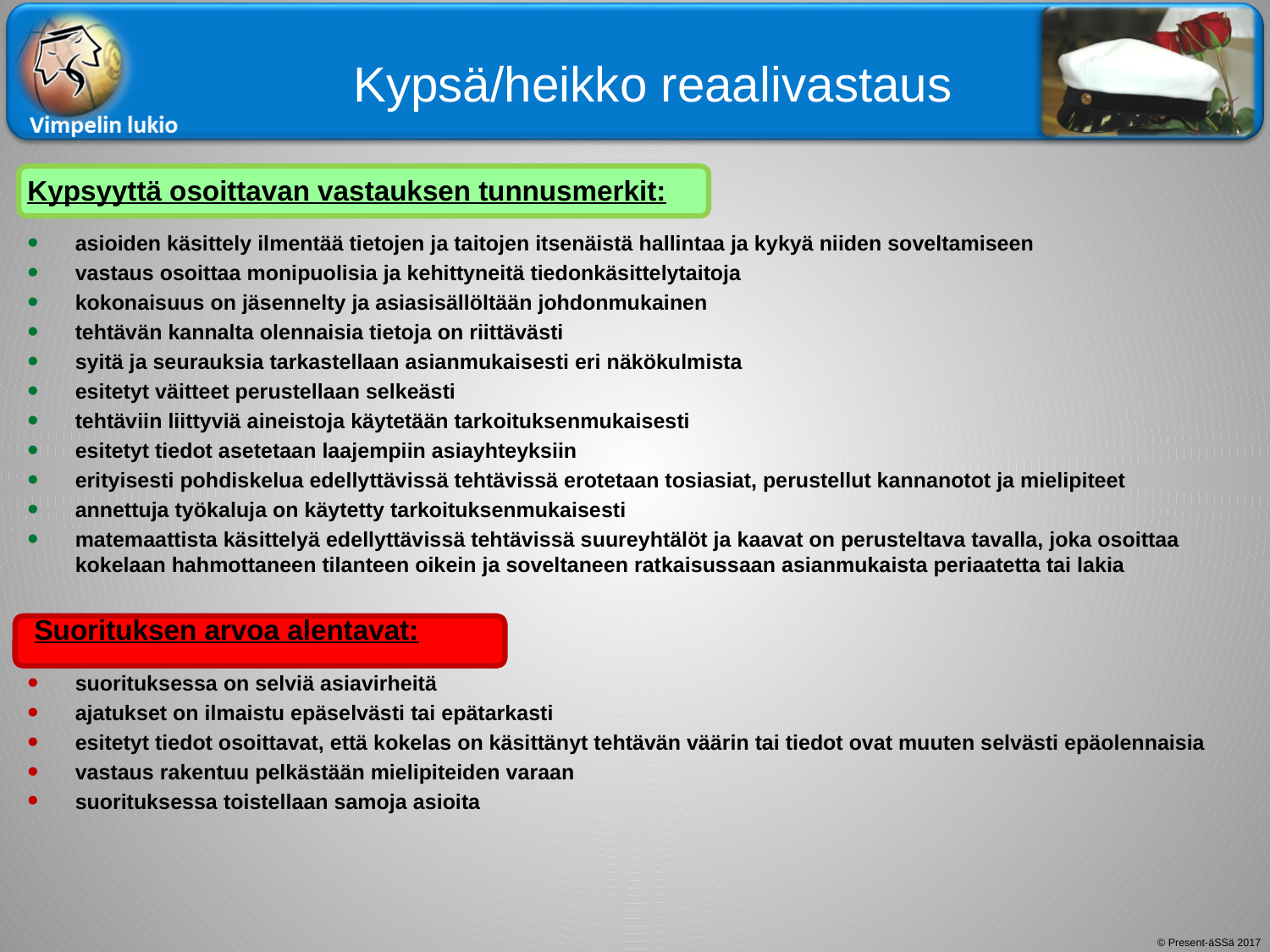

# Kypsä/heikko reaalivastaus
Kypsyyttä osoittavan vastauksen tunnusmerkit:

asioiden käsittely ilmentää tietojen ja taitojen itsenäistä hallintaa ja kykyä niiden soveltamiseen
vastaus osoittaa monipuolisia ja kehittyneitä tiedonkäsittelytaitoja
kokonaisuus on jäsennelty ja asiasisällöltään johdonmukainen
tehtävän kannalta olennaisia tietoja on riittävästi
syitä ja seurauksia tarkastellaan asianmukaisesti eri näkökulmista
esitetyt väitteet perustellaan selkeästi
tehtäviin liittyviä aineistoja käytetään tarkoituksenmukaisesti
esitetyt tiedot asetetaan laajempiin asiayhteyksiin
erityisesti pohdiskelua edellyttävissä tehtävissä erotetaan tosiasiat, perustellut kannanotot ja mielipiteet
annettuja työkaluja on käytetty tarkoituksenmukaisesti
matemaattista käsittelyä edellyttävissä tehtävissä suureyhtälöt ja kaavat on perusteltava tavalla, joka osoittaa kokelaan hahmottaneen tilanteen oikein ja soveltaneen ratkaisussaan asianmukaista periaatetta tai lakia

 Suorituksen arvoa alentavat:

suorituksessa on selviä asiavirheitä
ajatukset on ilmaistu epäselvästi tai epätarkasti
esitetyt tiedot osoittavat, että kokelas on käsittänyt tehtävän väärin tai tiedot ovat muuten selvästi epäolennaisia
vastaus rakentuu pelkästään mielipiteiden varaan
suorituksessa toistellaan samoja asioita